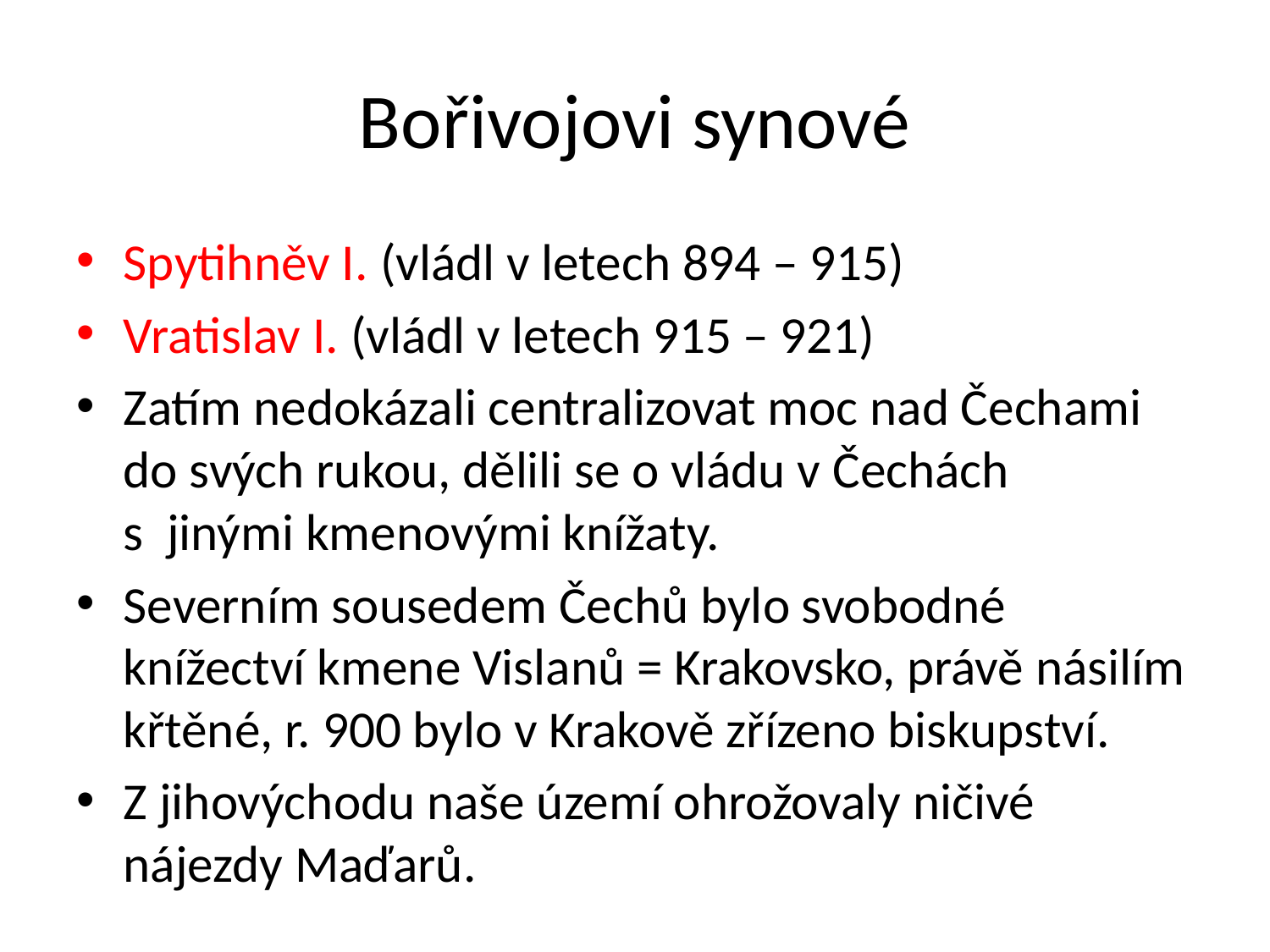

# Bořivojovi synové
Spytihněv I. (vládl v letech 894 – 915)
Vratislav I. (vládl v letech 915 – 921)
Zatím nedokázali centralizovat moc nad Čechami do svých rukou, dělili se o vládu v Čechách
s  jinými kmenovými knížaty.
Severním sousedem Čechů bylo svobodné knížectví kmene Vislanů = Krakovsko, právě násilím křtěné, r. 900 bylo v Krakově zřízeno biskupství.
Z jihovýchodu naše území ohrožovaly ničivé nájezdy Maďarů.